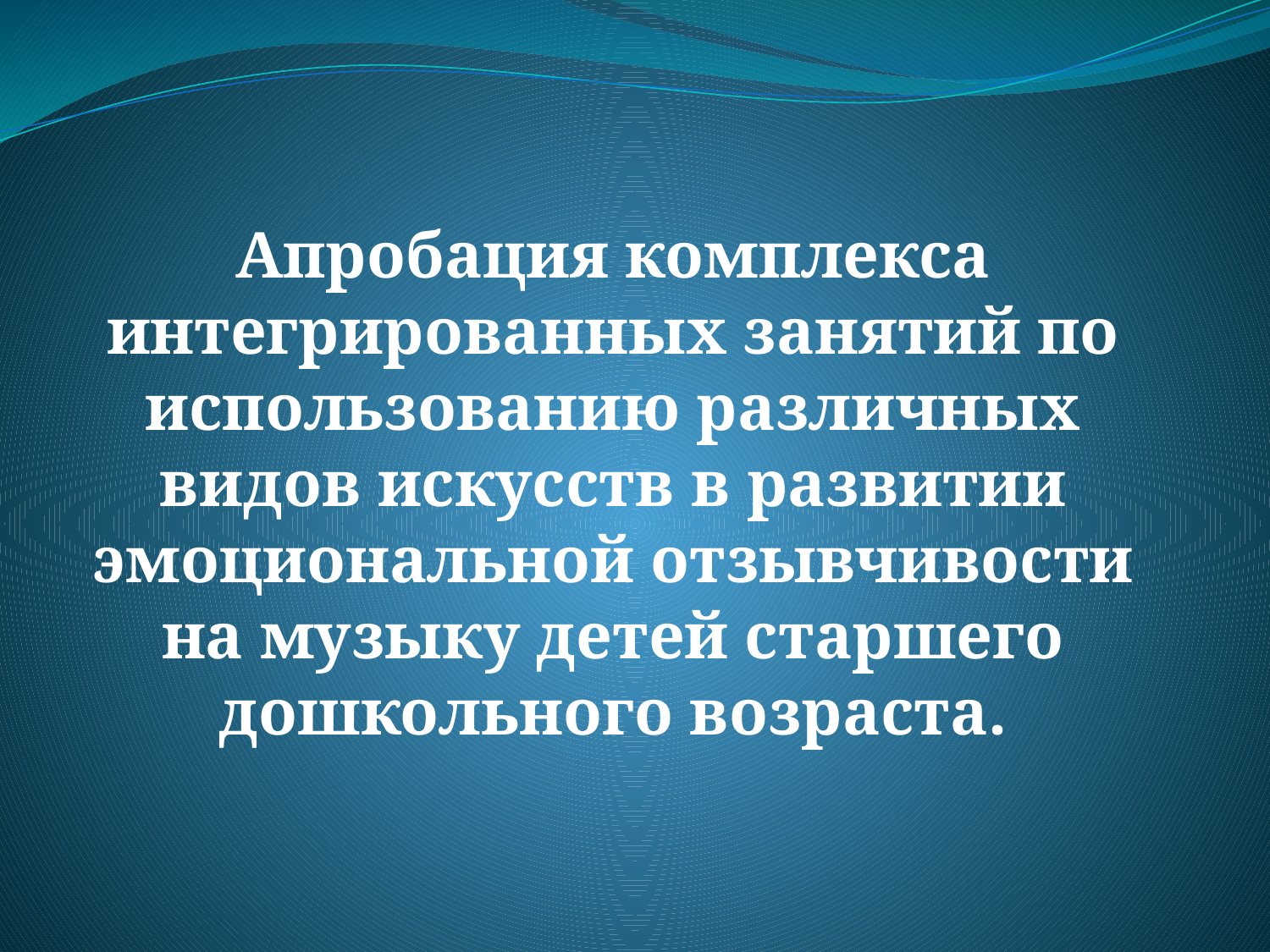

Апробация комплекса интегрированных занятий по использованию различных видов искусств в развитии эмоциональной отзывчивости на музыку детей старшего дошкольного возраста.